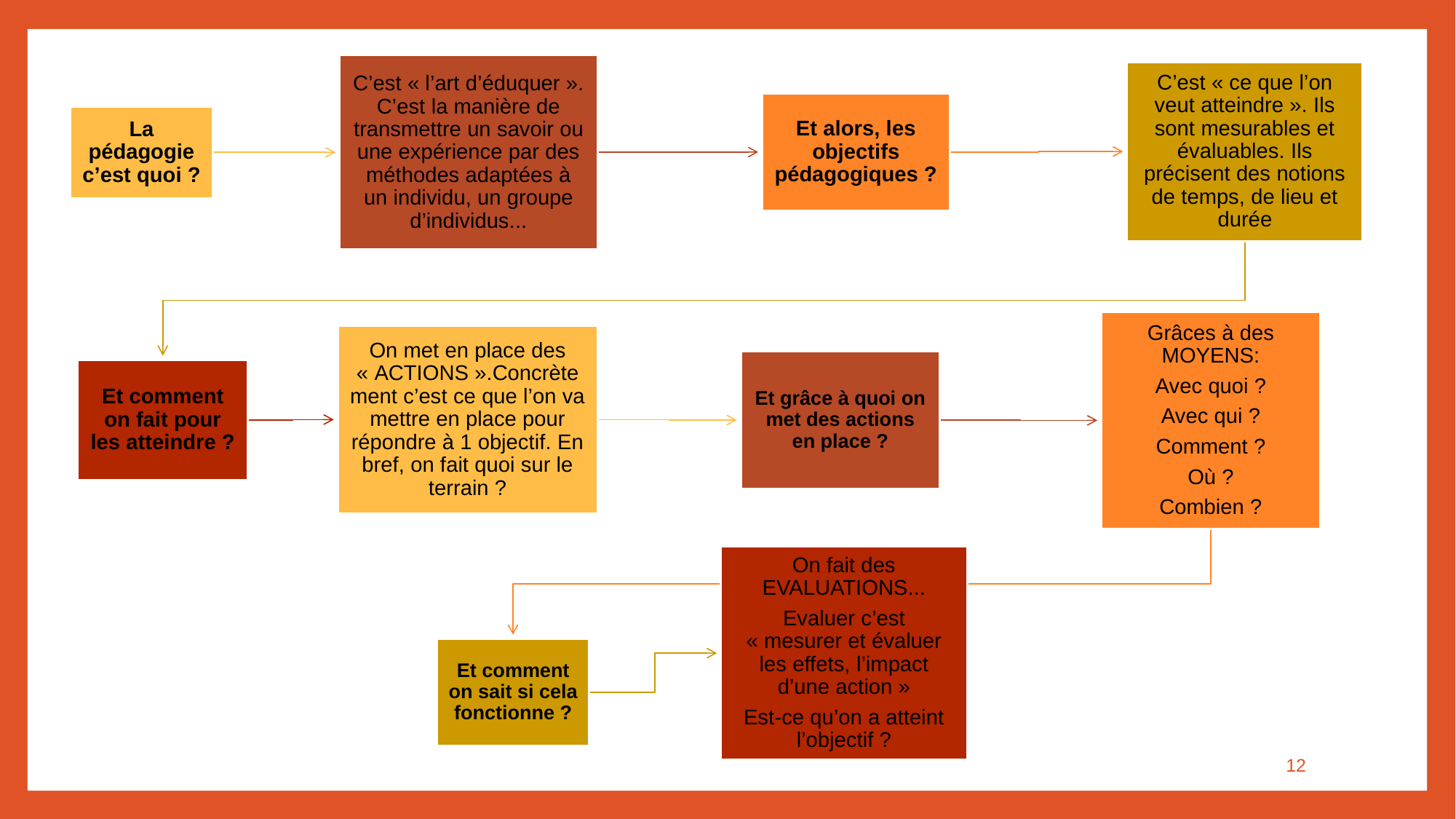

La pédagogie c’est quoi ?

C’est « l’art d’éduquer ». C’est la manière de transmettre un savoir ou une expérience par des méthodes adaptées à un individu, un groupe d’individus...

Et alors, les objectifs pédagogiques ?

C’est « ce que l’on veut atteindre ». Ils sont mesurables et évaluables. Ils précisent des notions de temps, de lieu et durée

Et comment on fait pour les atteindre ?

On met en place des « ACTIONS ».Concrètement c’est ce que l’on va mettre en place pour répondre à 1 objectif. En bref, on fait quoi sur le terrain ?

Et grâce à quoi on met des actions en place ?

Grâces à des MOYENS:
Avec quoi ?
Avec qui ?
Comment ?
Où ?
Combien ?

Et comment on sait si cela fonctionne ?
On fait des EVALUATIONS...
Evaluer c’est « mesurer et évaluer les effets, l’impact d’une action »
Est-ce qu’on a atteint l’objectif ?
12